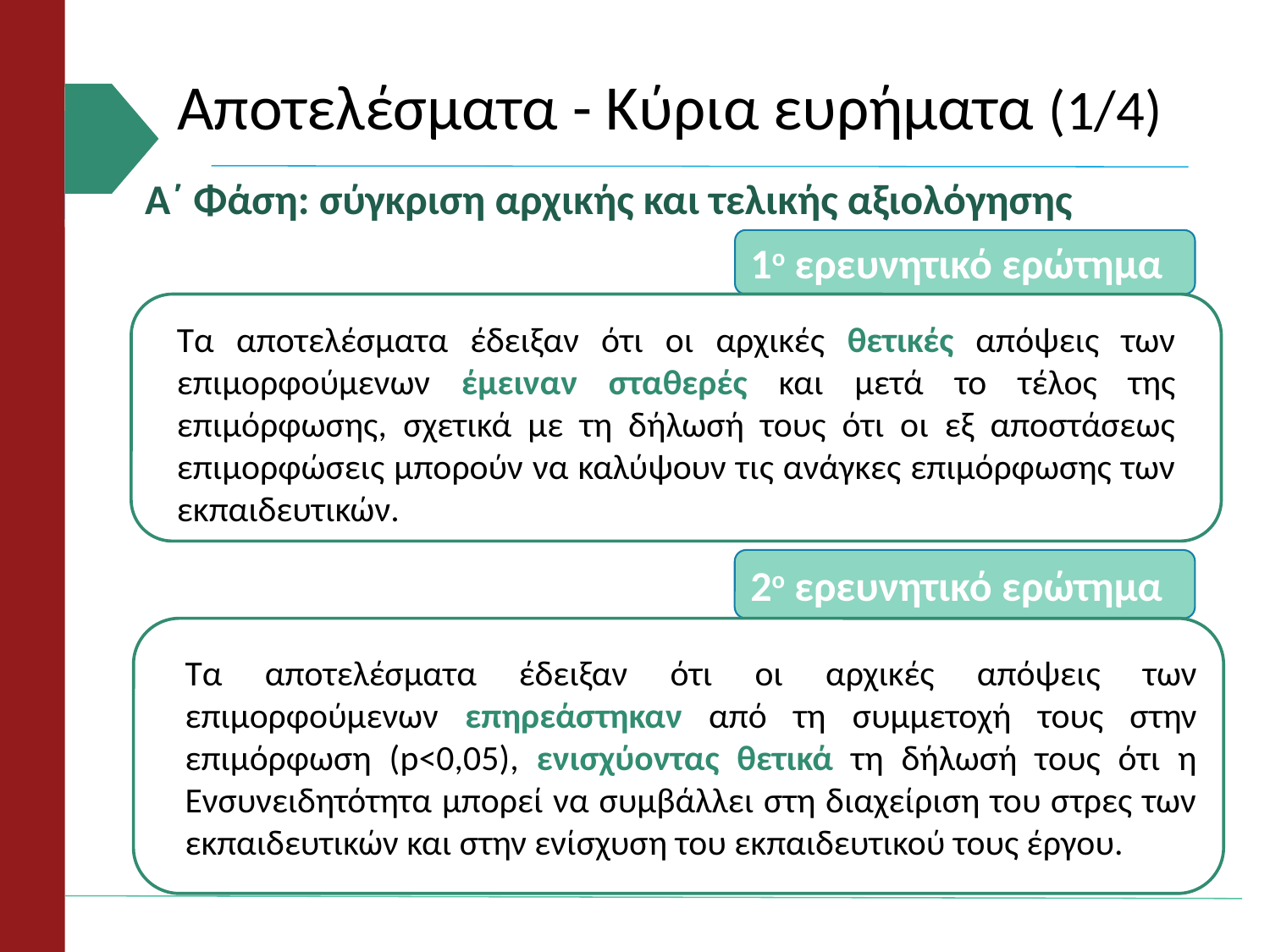

# Αποτελέσματα - Κύρια ευρήματα (1/4)
 Α΄ Φάση: σύγκριση αρχικής και τελικής αξιολόγησης
1ο ερευνητικό ερώτημα

Tα αποτελέσματα έδειξαν ότι οι αρχικές θετικές απόψεις των επιμορφούμενων έμειναν σταθερές και μετά το τέλος της επιμόρφωσης, σχετικά με τη δήλωσή τους ότι οι εξ αποστάσεως επιμορφώσεις μπορούν να καλύψουν τις ανάγκες επιμόρφωσης των εκπαιδευτικών.
2ο ερευνητικό ερώτημα

Tα αποτελέσματα έδειξαν ότι οι αρχικές απόψεις των επιμορφούμενων επηρεάστηκαν από τη συμμετοχή τους στην επιμόρφωση (p<0,05), ενισχύοντας θετικά τη δήλωσή τους ότι η Ενσυνειδητότητα μπορεί να συμβάλλει στη διαχείριση του στρες των εκπαιδευτικών και στην ενίσχυση του εκπαιδευτικού τους έργου.